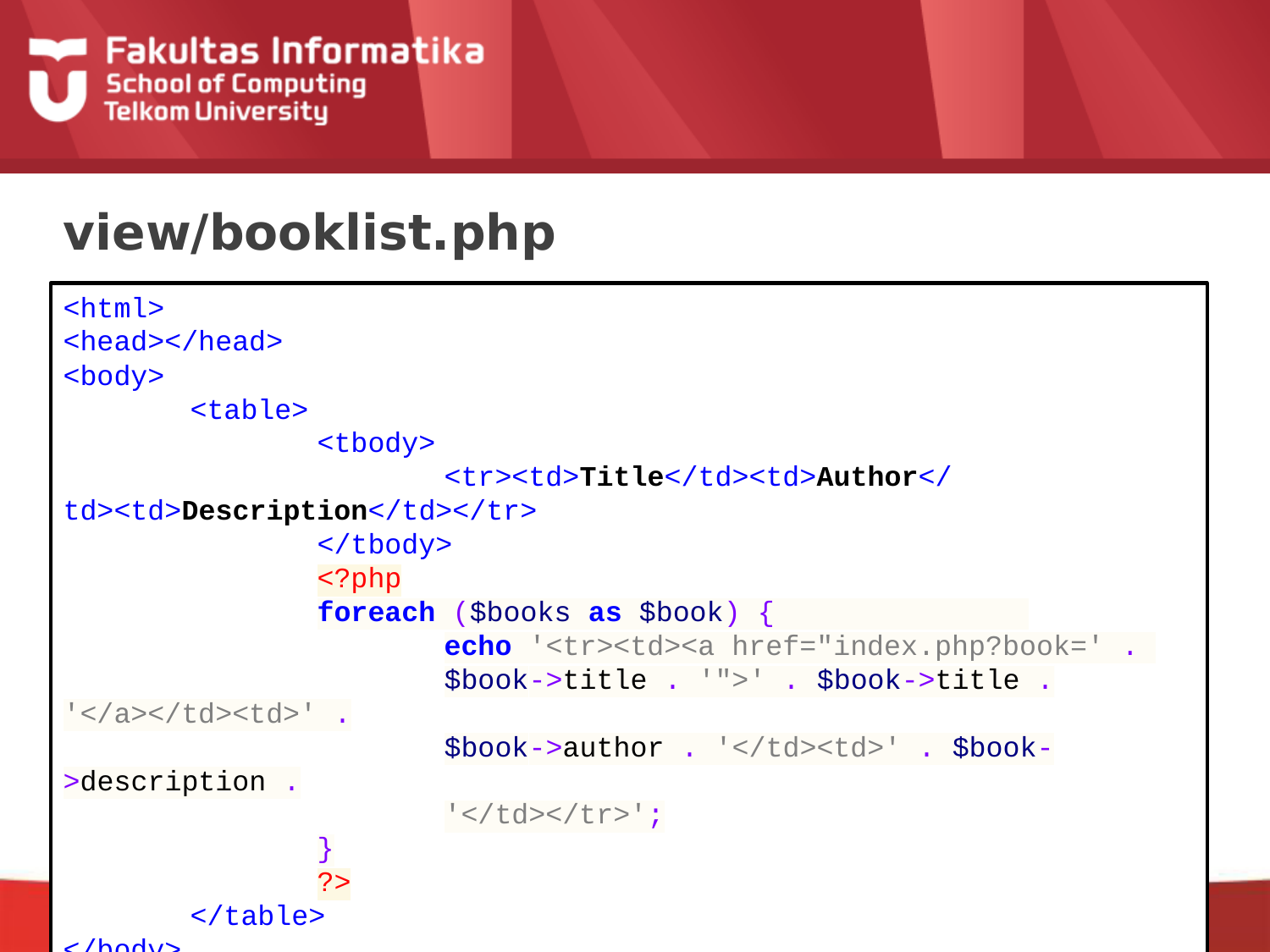

# view/booklist.php
<html>
<head></head>
<body>
	<table>
		<tbody>
			<tr><td>Title</td><td>Author</td><td>Description</td></tr>
		</tbody>
		<?php
		foreach ($books as $book) {
			echo '<tr><td><a href="index.php?book=' .
			$book->title . '">' . $book->title . '</a></td><td>' .
			$book->author . '</td><td>' . $book->description .
			'</td></tr>';
		}
		?>
	</table>
</body>
</html>
32
29/09/2015